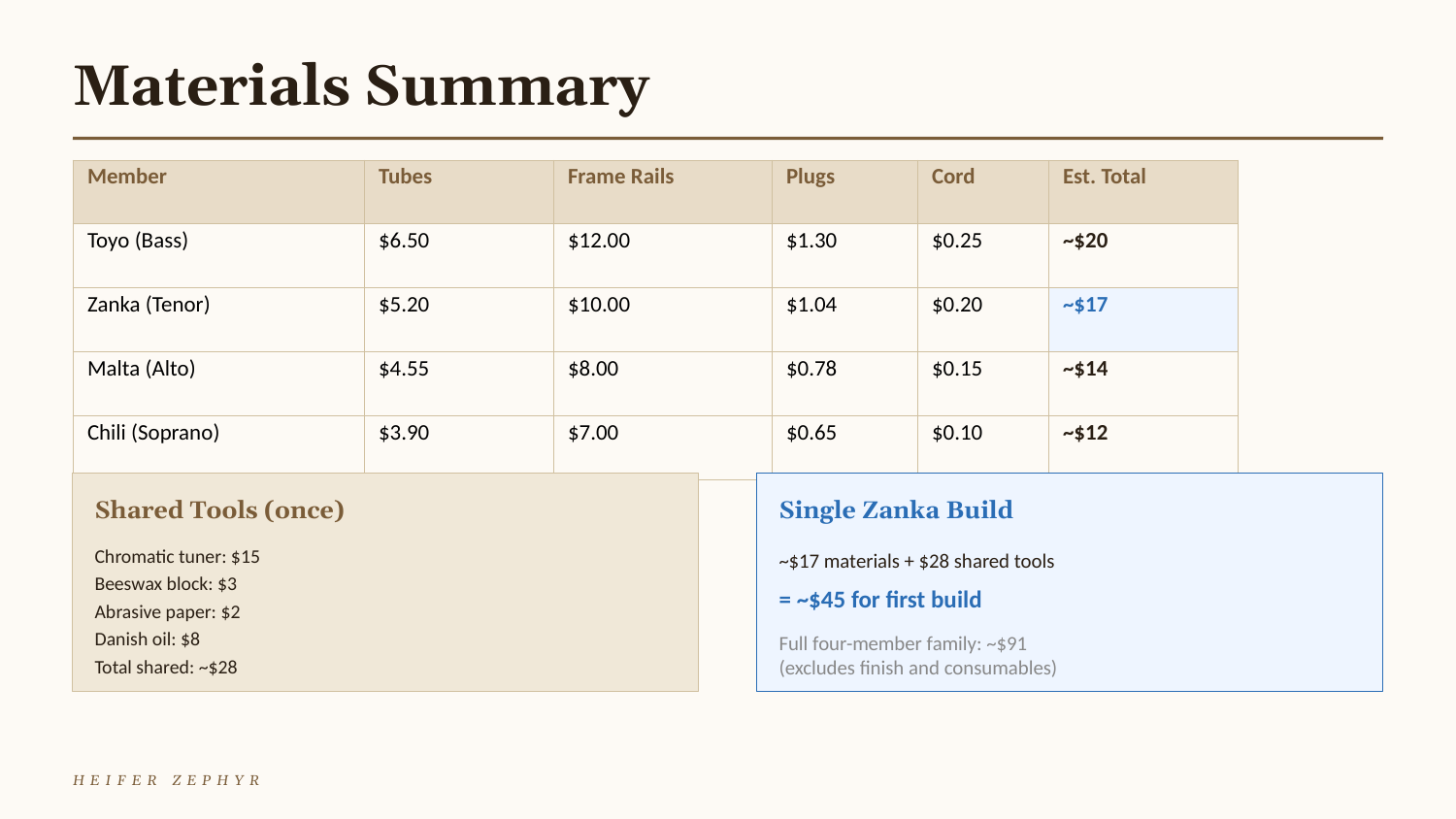

Materials Summary

| Member | Tubes | Frame Rails | Plugs | Cord | Est. Total |
| --- | --- | --- | --- | --- | --- |
| Toyo (Bass) | $6.50 | $12.00 | $1.30 | $0.25 | ~$20 |
| Zanka (Tenor) | $5.20 | $10.00 | $1.04 | $0.20 | ~$17 |
| Malta (Alto) | $4.55 | $8.00 | $0.78 | $0.15 | ~$14 |
| Chili (Soprano) | $3.90 | $7.00 | $0.65 | $0.10 | ~$12 |

Shared Tools (once)
Single Zanka Build
Chromatic tuner: $15
~$17 materials + $28 shared tools
Beeswax block: $3
= ~$45 for first build
Abrasive paper: $2
Danish oil: $8
Full four-member family: ~$91
(excludes finish and consumables)
Total shared: ~$28
HEIFER ZEPHYR